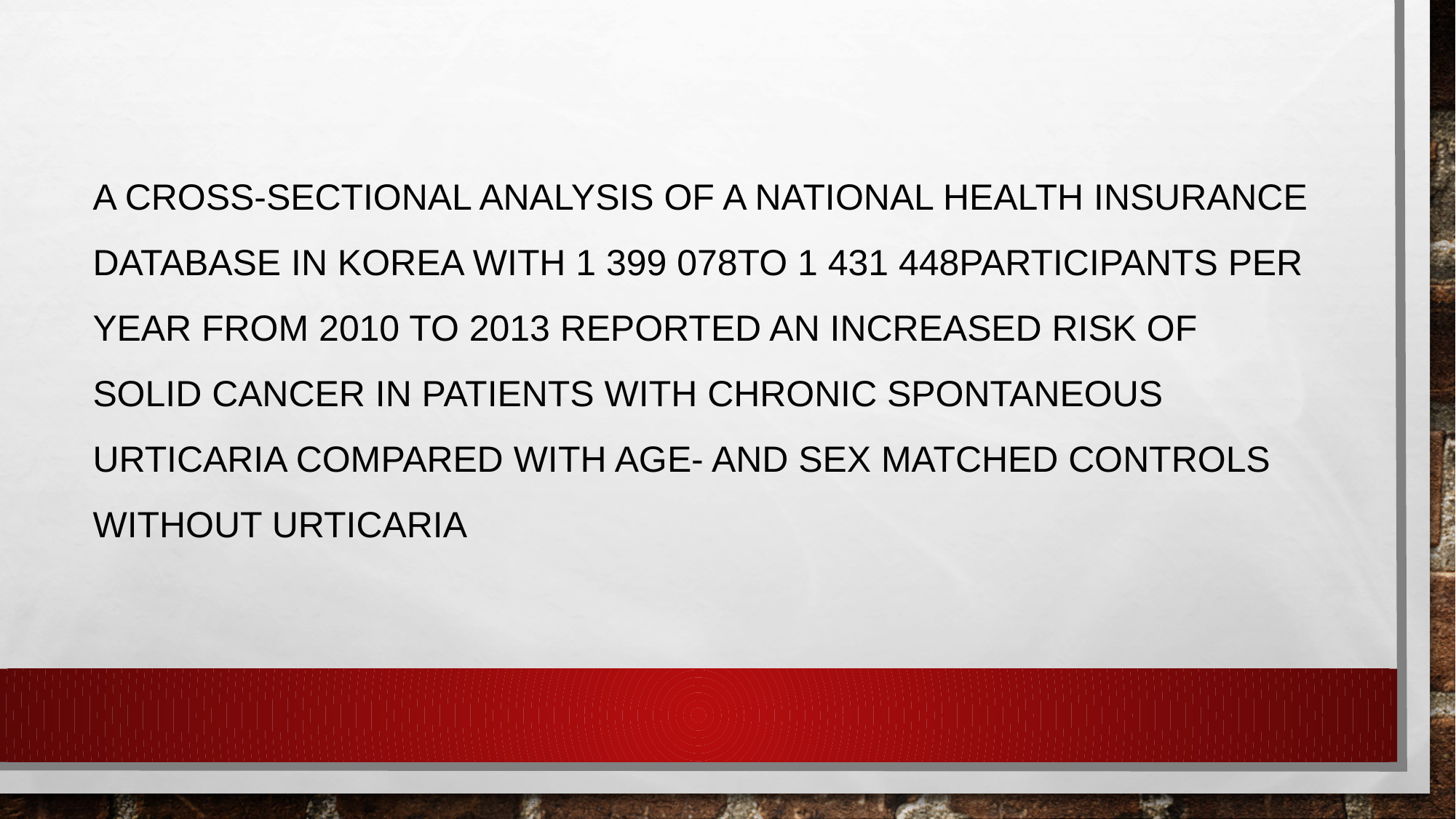

A cross-sectional analysis of a national health insurance database in Korea with 1 399 078to 1 431 448participants per year from 2010 to 2013 reported an increased risk of solid cancer in patients with chronic spontaneous urticaria compared with age- and sex matched controls without urticaria
#